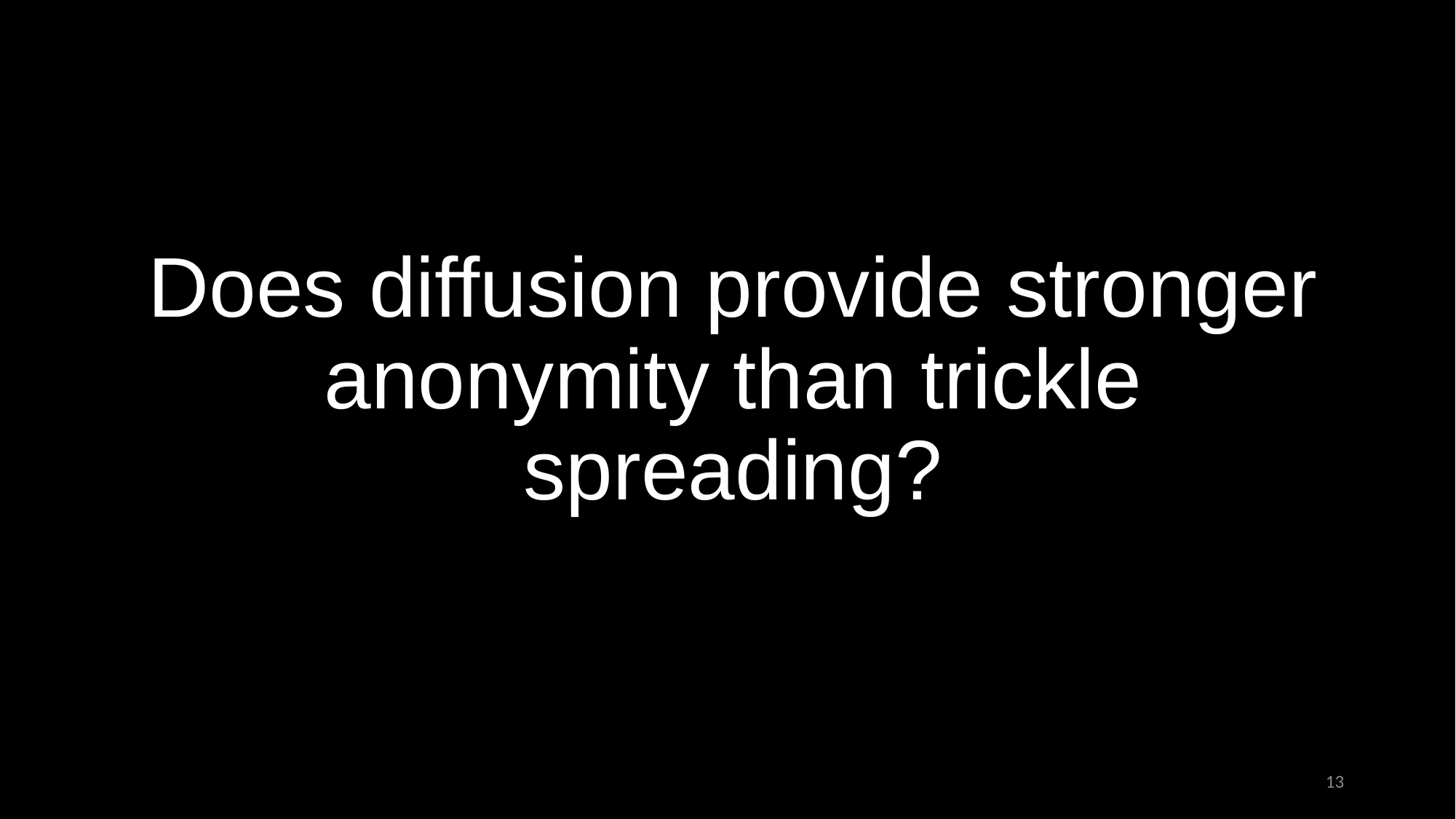

# Does diffusion provide stronger anonymity than trickle spreading?
13